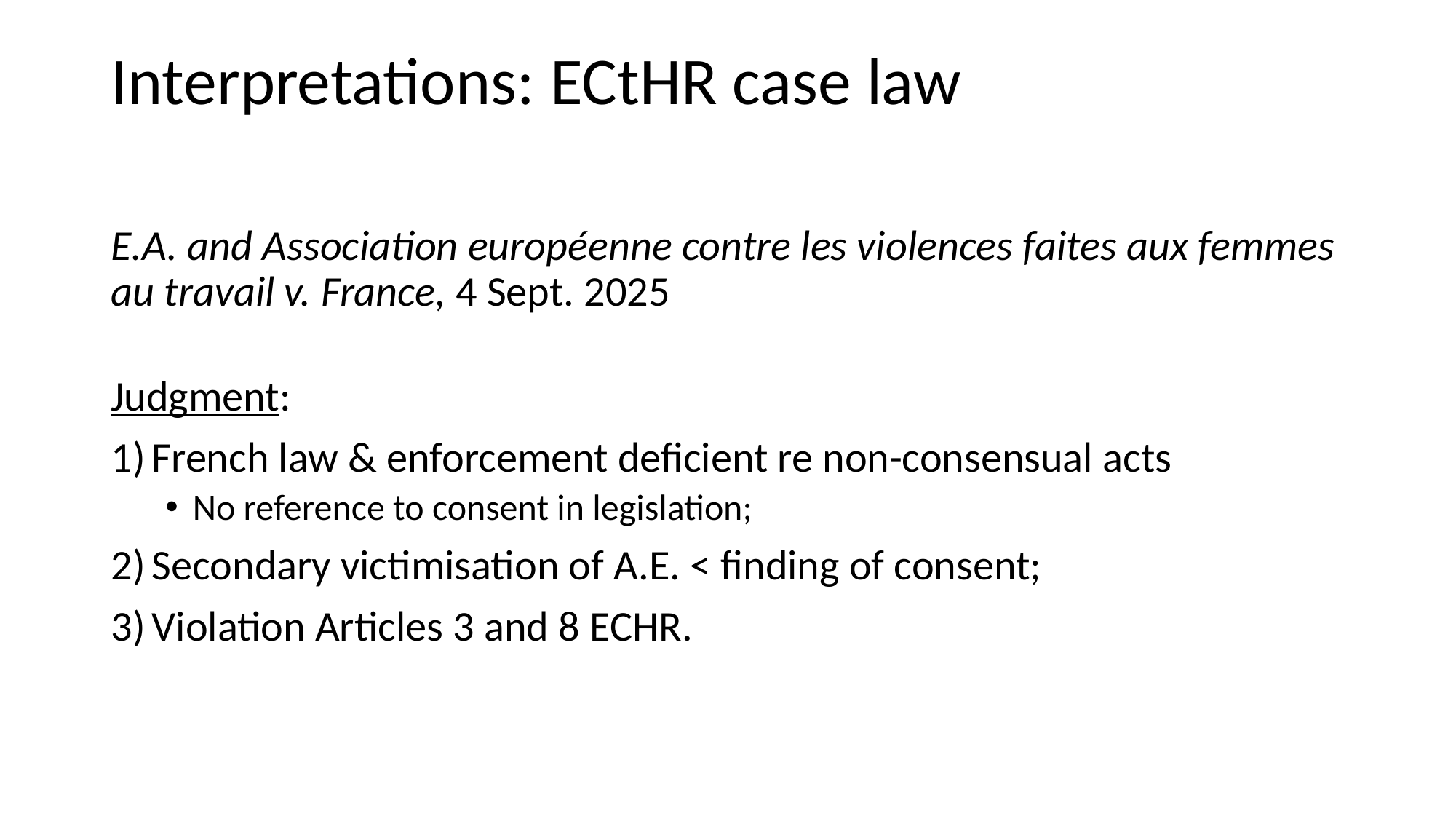

# Interpretations: ECtHR case law
E.A. and Association européenne contre les violences faites aux femmes au travail v. France, 4 Sept. 2025

Judgment:
French law & enforcement deficient re non-consensual acts
No reference to consent in legislation;
Secondary victimisation of A.E. < finding of consent;
Violation Articles 3 and 8 ECHR.